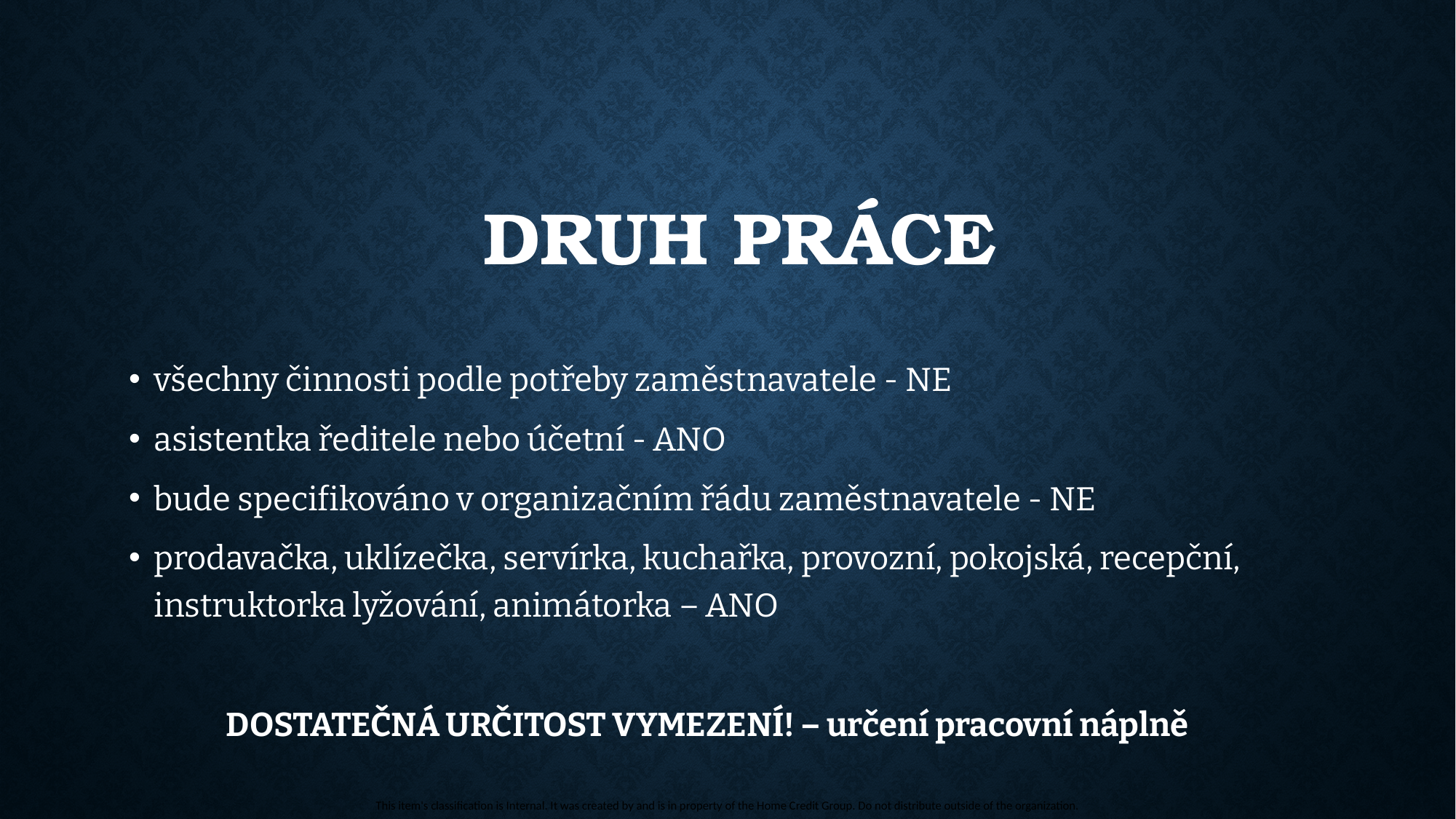

# Druh práce
všechny činnosti podle potřeby zaměstnavatele - NE
asistentka ředitele nebo účetní - ANO
bude specifikováno v organizačním řádu zaměstnavatele - NE
prodavačka, uklízečka, servírka, kuchařka, provozní, pokojská, recepční, instruktorka lyžování, animátorka – ANO

DOSTATEČNÁ URČITOST VYMEZENÍ! – určení pracovní náplně